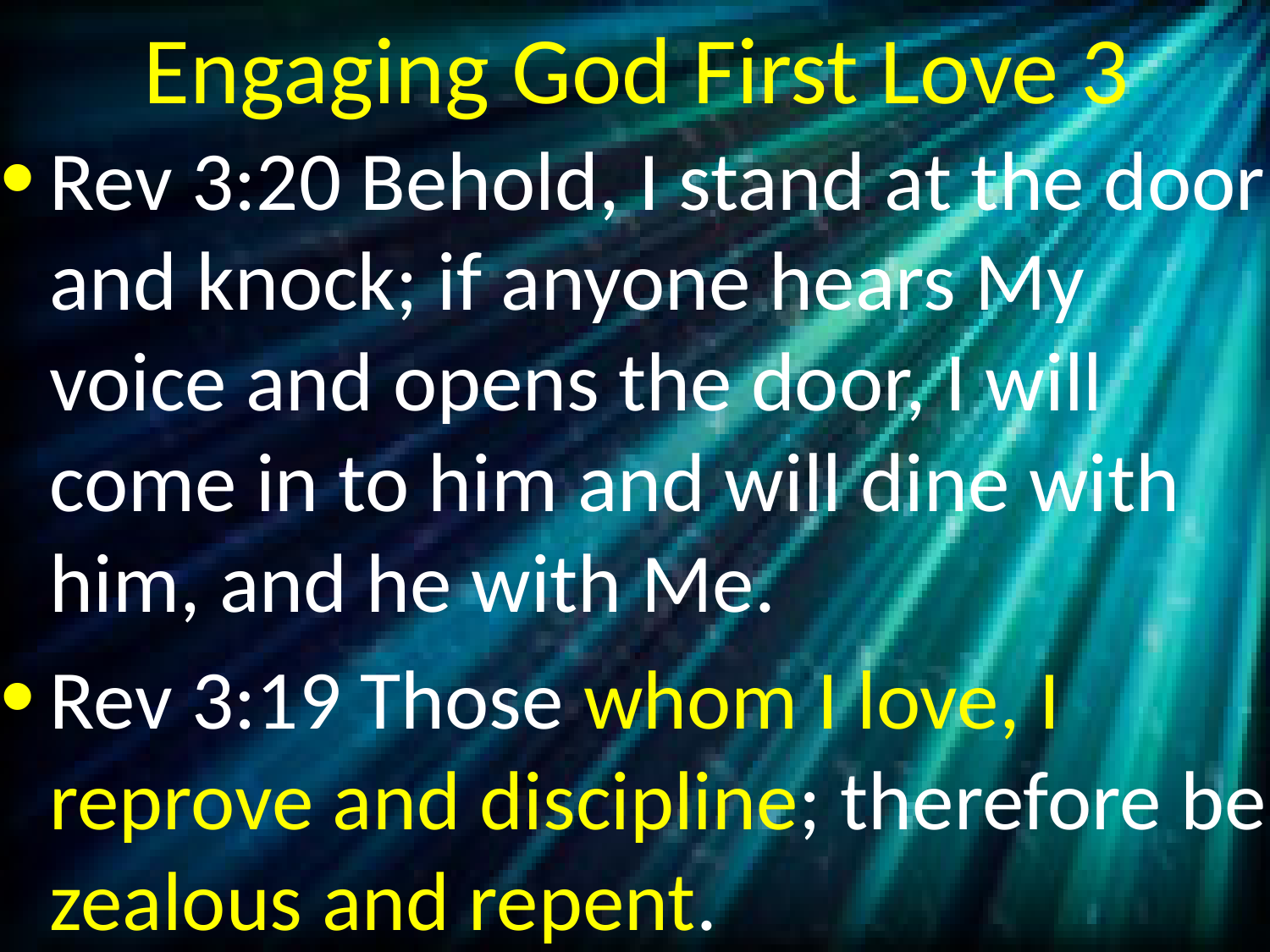

# Engaging God First Love 3
Rev 3:20 Behold, I stand at the door and knock; if anyone hears My voice and opens the door, I will come in to him and will dine with him, and he with Me.
Rev 3:19 Those whom I love, I reprove and discipline; therefore be zealous and repent.